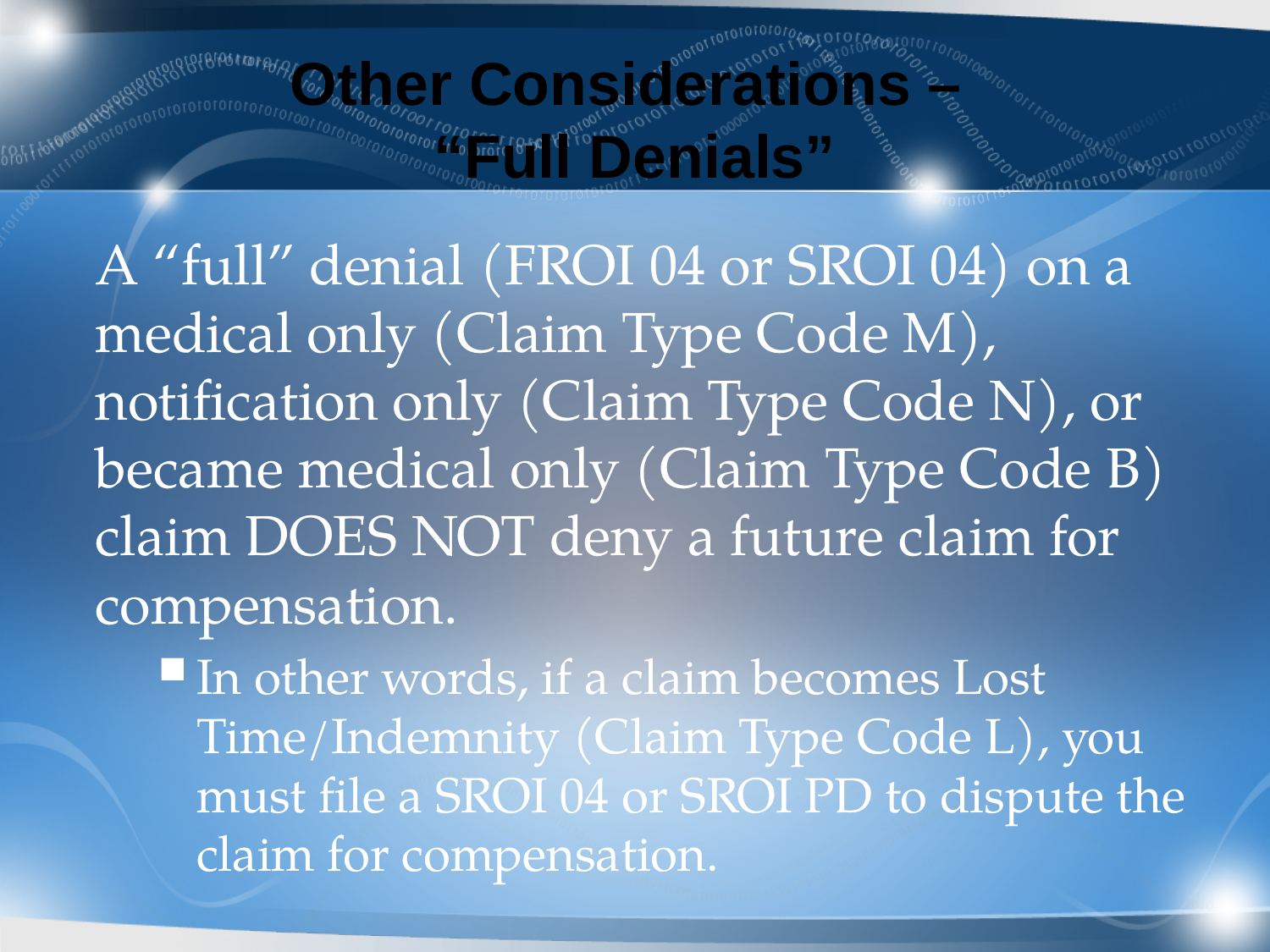

# Other Considerations – “Full Denials”
A “full” denial (FROI 04 or SROI 04) on a medical only (Claim Type Code M), notification only (Claim Type Code N), or became medical only (Claim Type Code B) claim DOES NOT deny a future claim for compensation.
In other words, if a claim becomes Lost Time/Indemnity (Claim Type Code L), you must file a SROI 04 or SROI PD to dispute the claim for compensation.
95